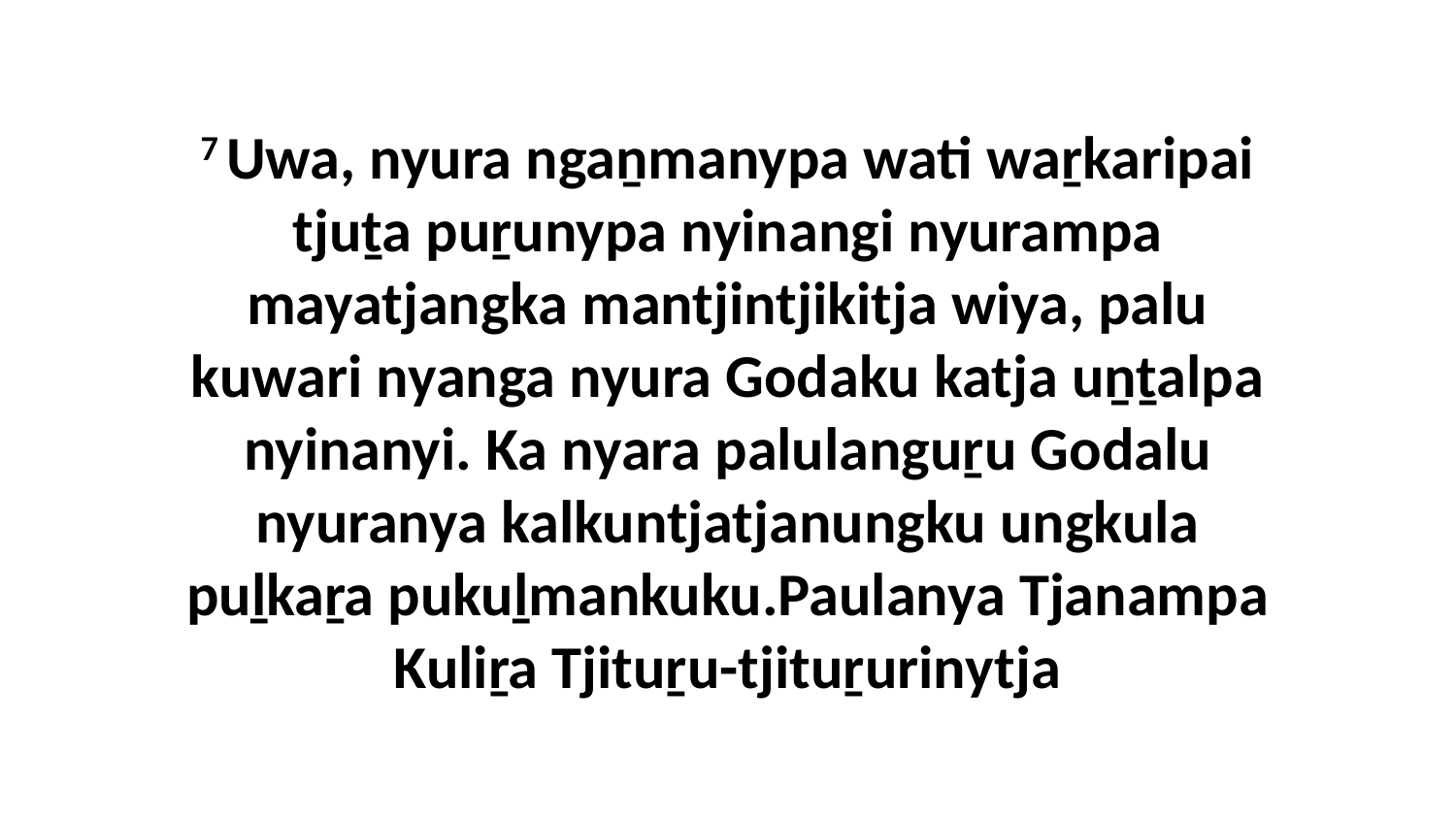

7 Uwa, nyura ngaṉmanypa wati waṟkaripai tjuṯa puṟunypa nyinangi nyurampa mayatjangka mantjintjikitja wiya, palu kuwari nyanga nyura Godaku katja uṉṯalpa nyinanyi. Ka nyara palulanguṟu Godalu nyuranya kalkuntjatjanungku ungkula puḻkaṟa pukuḻmankuku.Paulanya Tjanampa Kuliṟa Tjituṟu-tjituṟurinytja